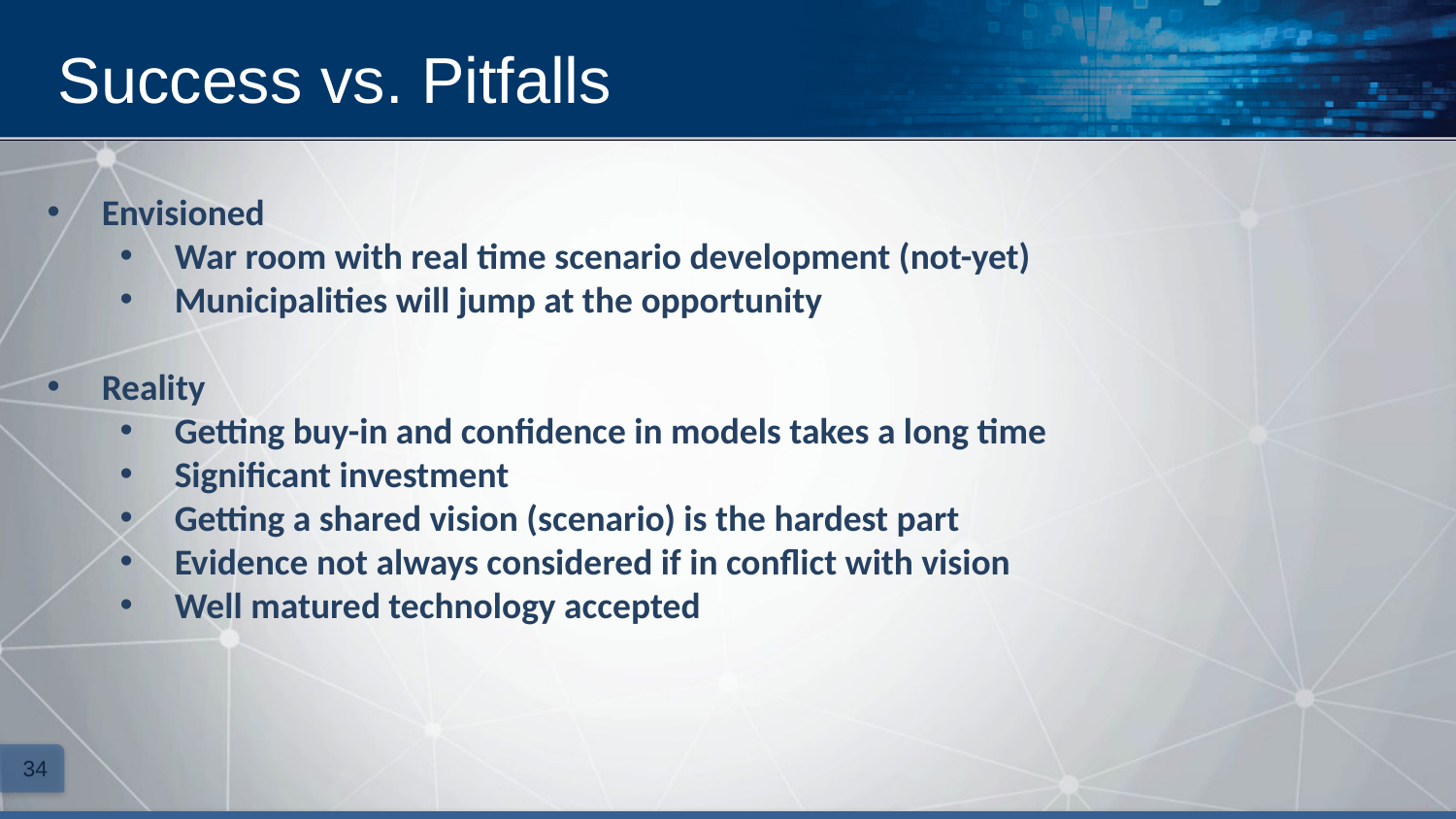

Success vs. Pitfalls
Envisioned
War room with real time scenario development (not-yet)
Municipalities will jump at the opportunity

Reality
Getting buy-in and confidence in models takes a long time
Significant investment
Getting a shared vision (scenario) is the hardest part
Evidence not always considered if in conflict with vision
Well matured technology accepted